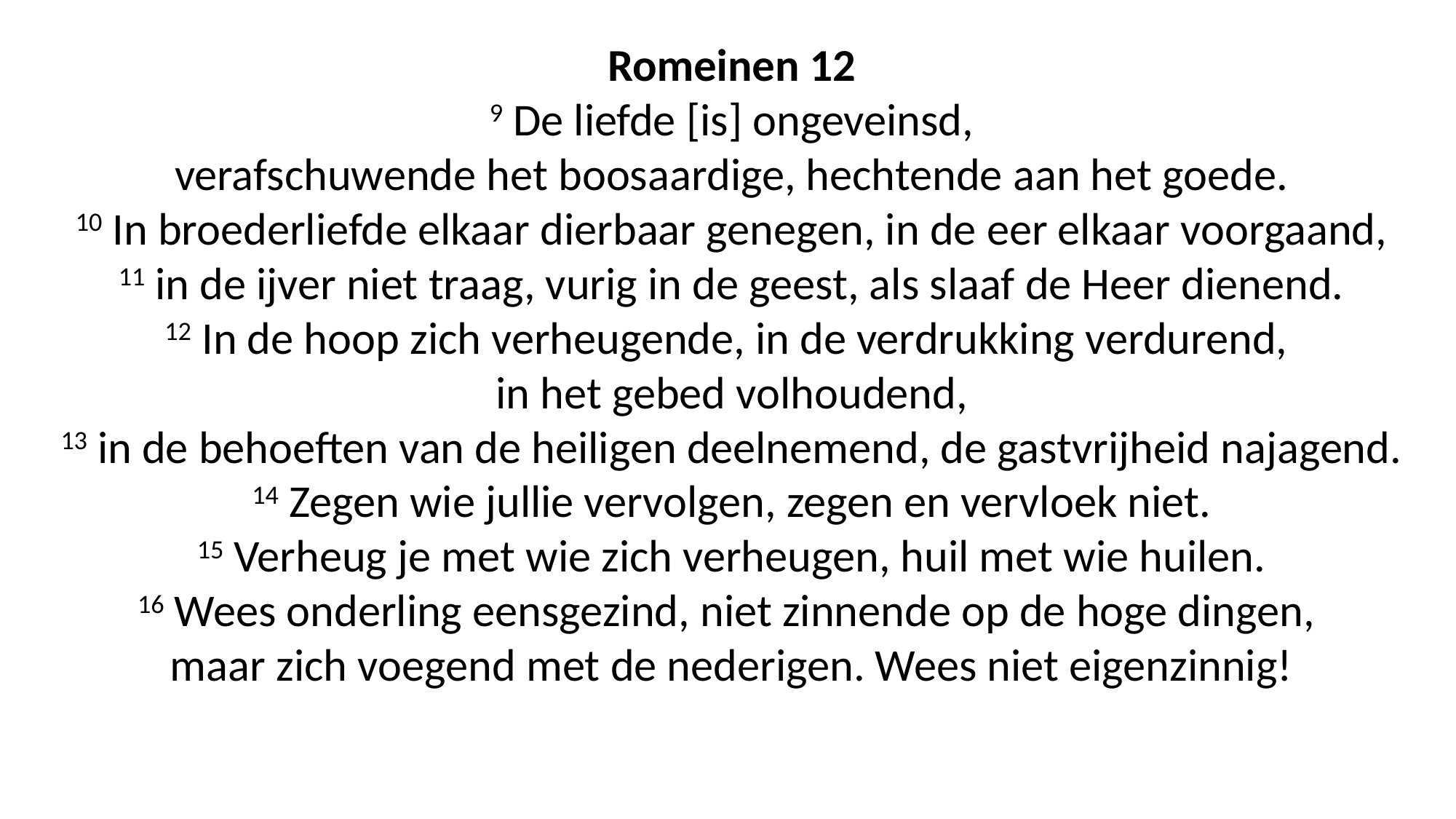

Romeinen 12
9 De liefde [is] ongeveinsd,
verafschuwende het boosaardige, hechtende aan het goede.
10 In broederliefde elkaar dierbaar genegen, in de eer elkaar voorgaand,
11 in de ijver niet traag, vurig in de geest, als slaaf de Heer dienend.
12 In de hoop zich verheugende, in de verdrukking verdurend,
in het gebed volhoudend,
13 in de behoeften van de heiligen deelnemend, de gastvrijheid najagend.
14 Zegen wie jullie vervolgen, zegen en vervloek niet.
15 Verheug je met wie zich verheugen, huil met wie huilen.
16 Wees onderling eensgezind, niet zinnende op de hoge dingen,
maar zich voegend met de nederigen. Wees niet eigenzinnig!